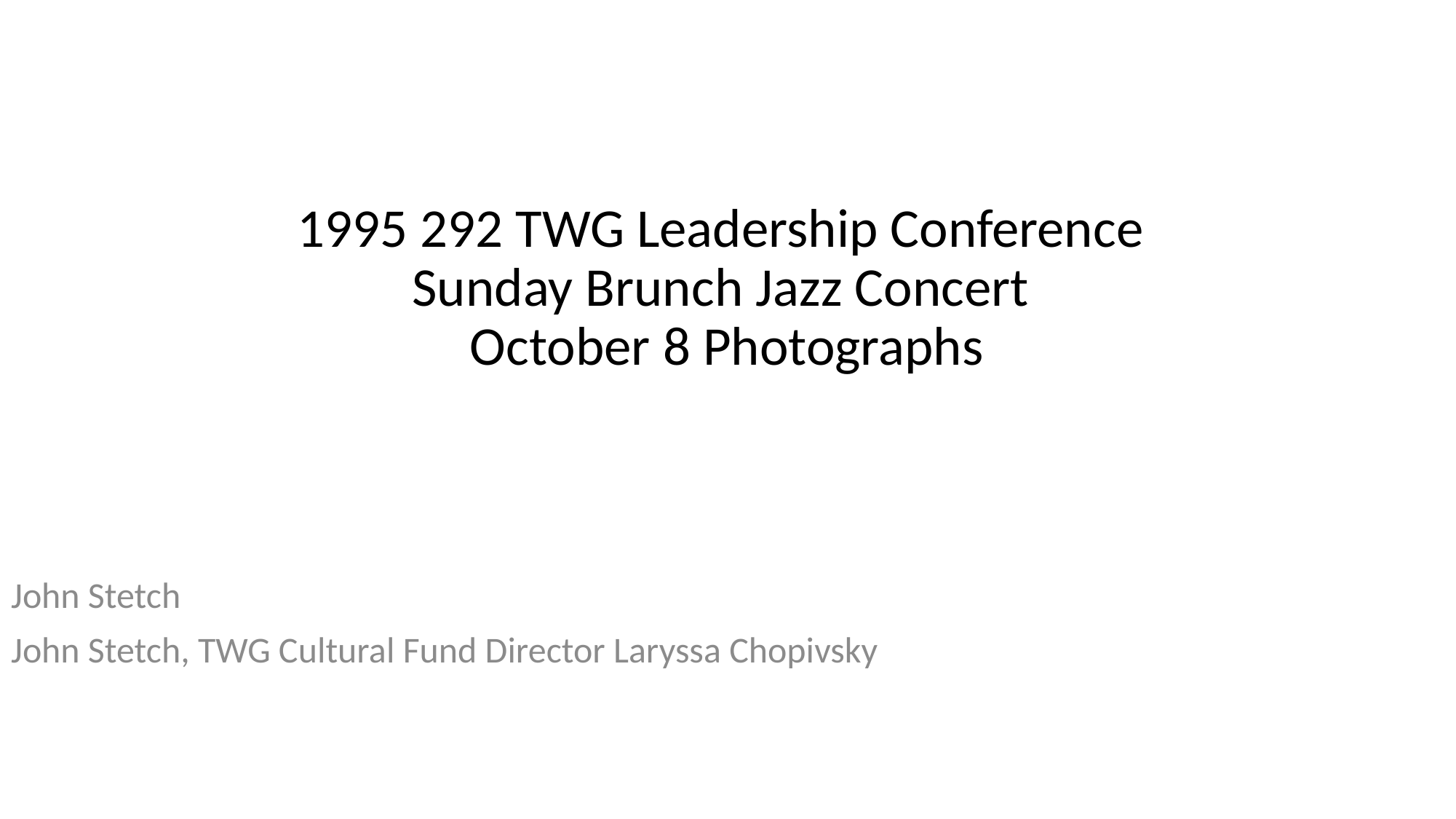

# 1995 292 TWG Leadership Conference Sunday Brunch Jazz Concert October 8 Photographs
John Stetch
John Stetch, TWG Cultural Fund Director Laryssa Chopivsky